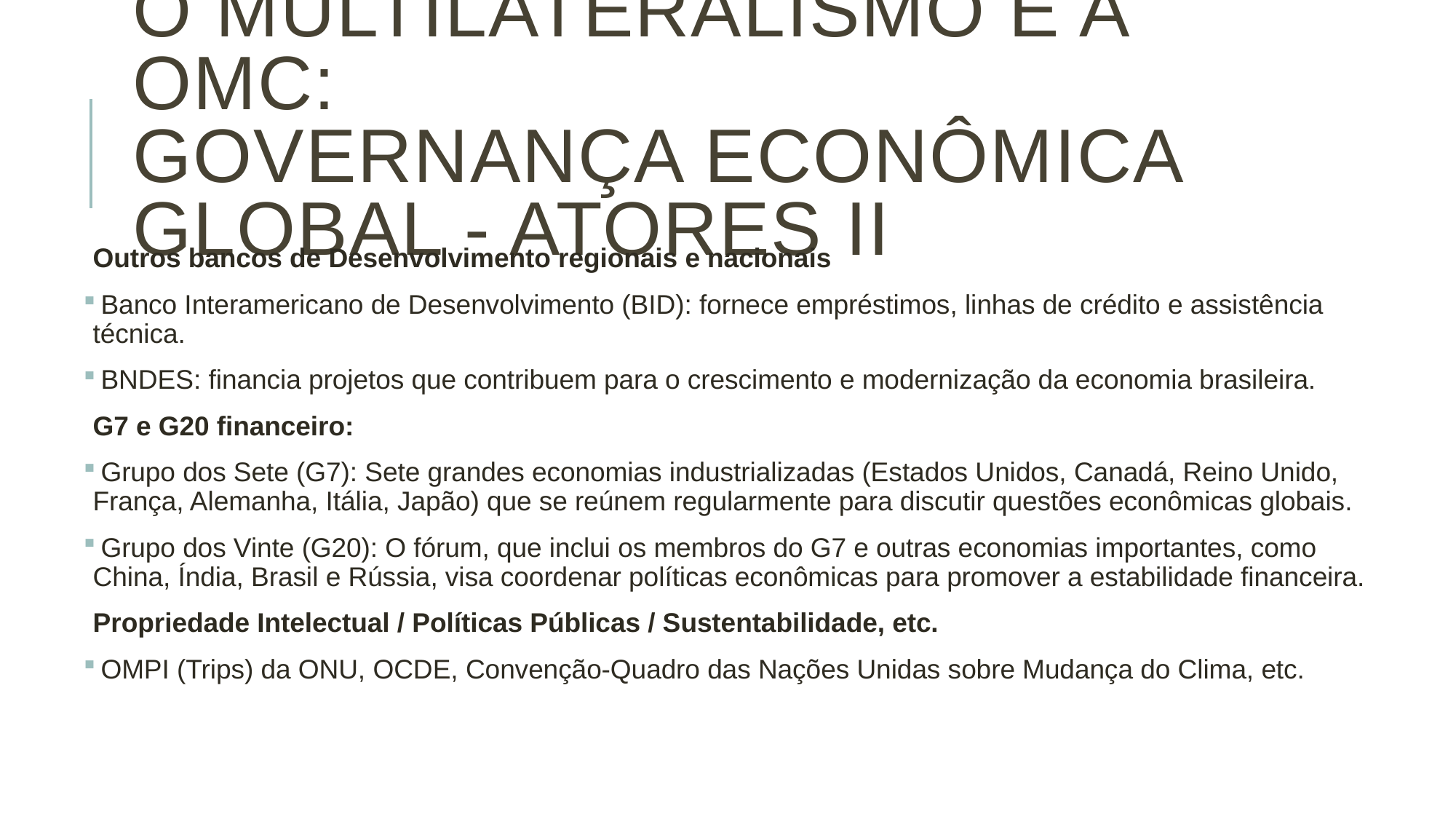

# O MULTILATERALISMO E A OMC: Governança econômica global - atores II
Outros bancos de Desenvolvimento regionais e nacionais
 Banco Interamericano de Desenvolvimento (BID): fornece empréstimos, linhas de crédito e assistência técnica.
 BNDES: financia projetos que contribuem para o crescimento e modernização da economia brasileira.
G7 e G20 financeiro:
 Grupo dos Sete (G7): Sete grandes economias industrializadas (Estados Unidos, Canadá, Reino Unido, França, Alemanha, Itália, Japão) que se reúnem regularmente para discutir questões econômicas globais.
 Grupo dos Vinte (G20): O fórum, que inclui os membros do G7 e outras economias importantes, como China, Índia, Brasil e Rússia, visa coordenar políticas econômicas para promover a estabilidade financeira.
Propriedade Intelectual / Políticas Públicas / Sustentabilidade, etc.
 OMPI (Trips) da ONU, OCDE, Convenção-Quadro das Nações Unidas sobre Mudança do Clima, etc.